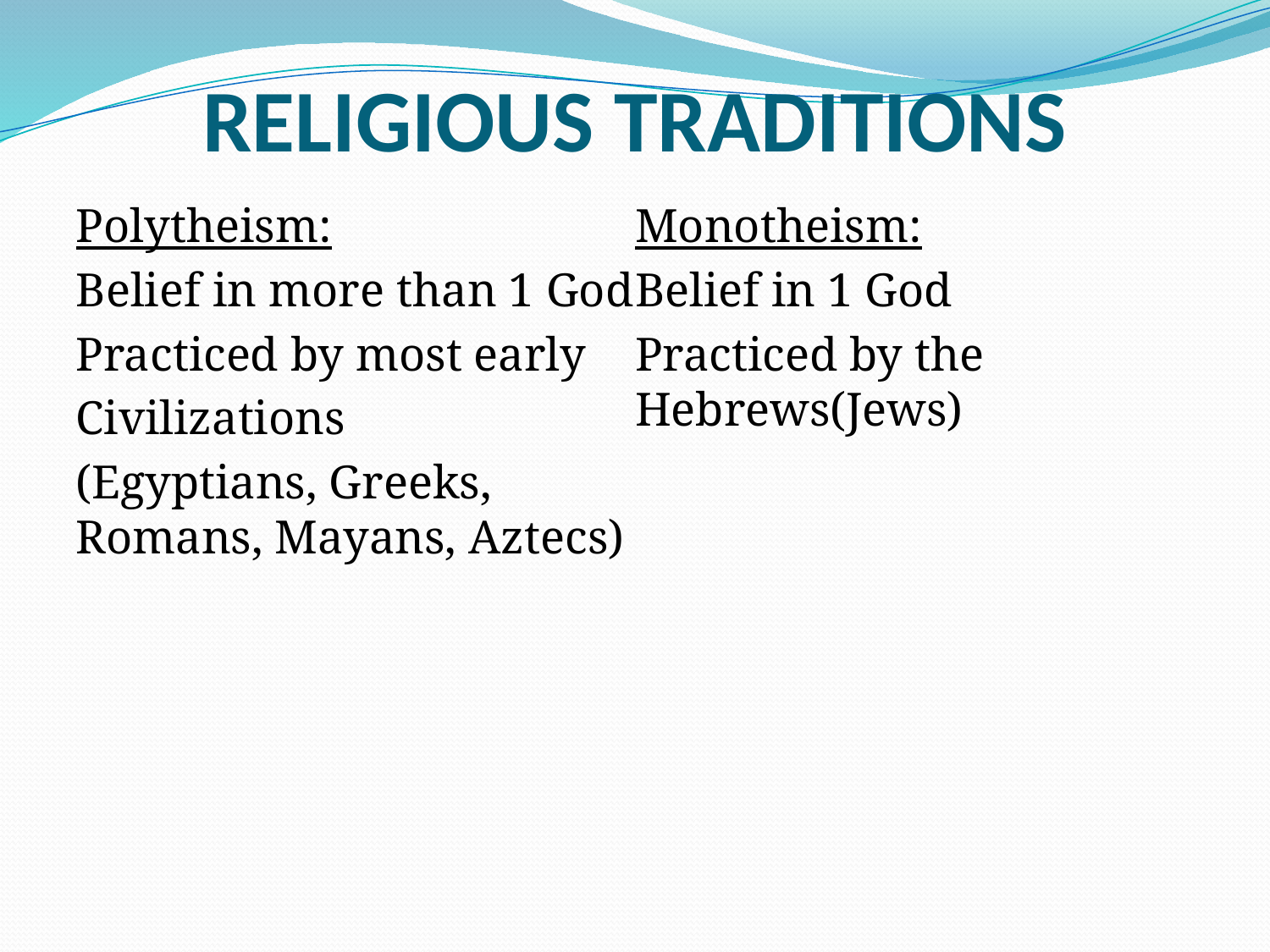

# RELIGIOUS TRADITIONS
Polytheism:
Belief in more than 1 God
Practiced by most early
Civilizations
(Egyptians, Greeks, Romans, Mayans, Aztecs)

Monotheism:
Belief in 1 God
Practiced by the Hebrews(Jews)